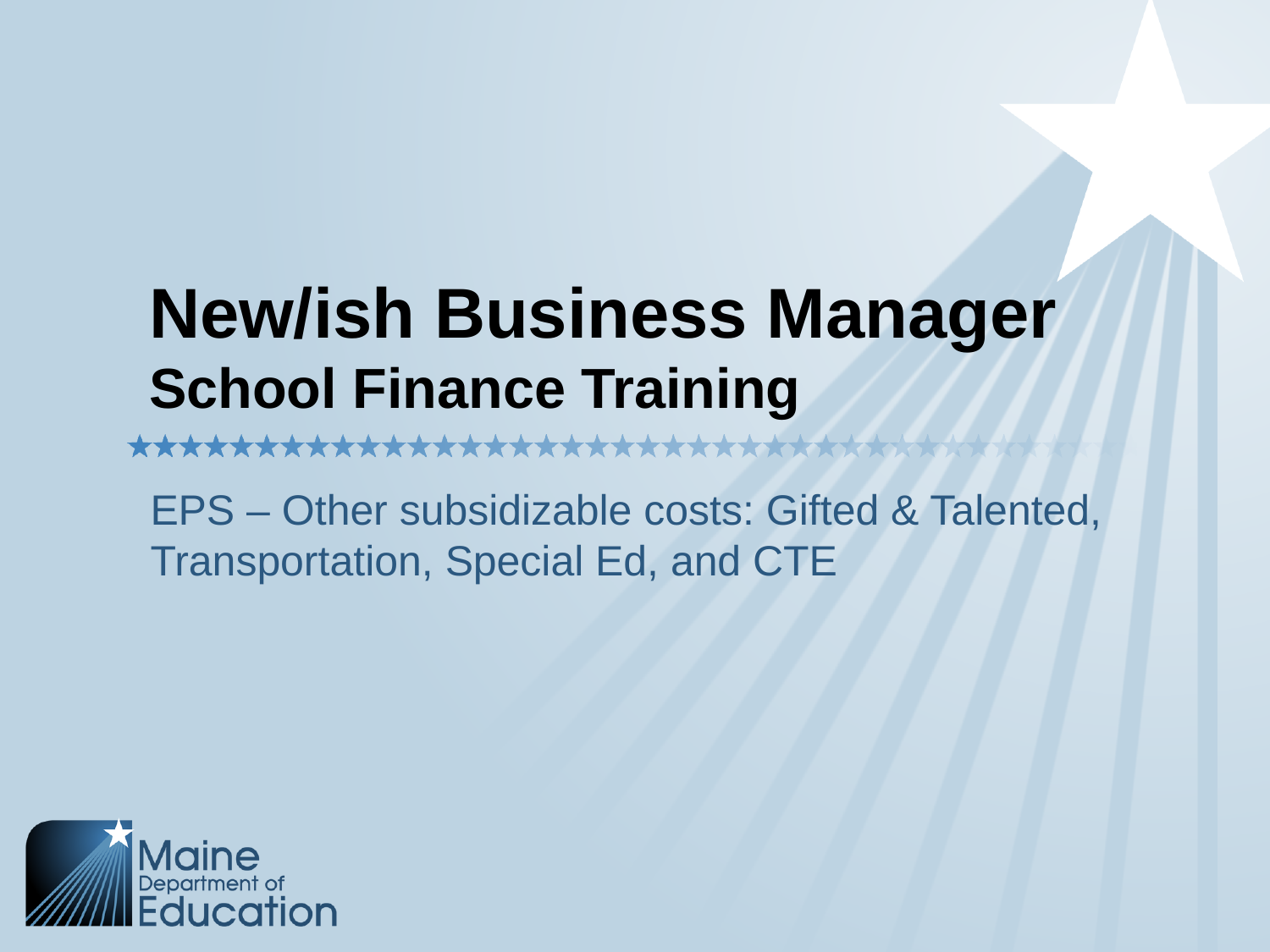

# New/ish Business Manager School Finance Training
EPS – Other subsidizable costs: Gifted & Talented, Transportation, Special Ed, and CTE